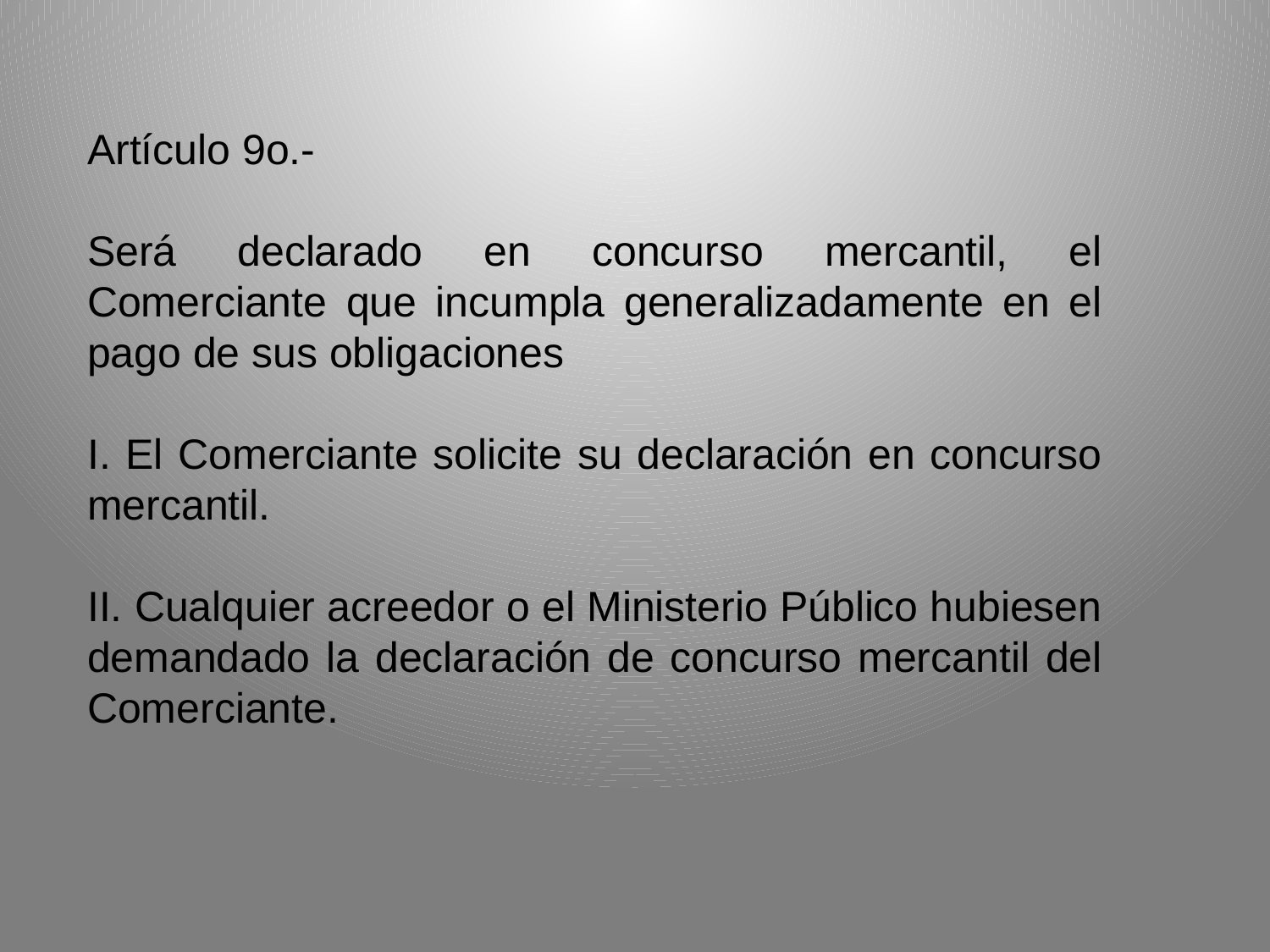

Artículo 9o.-

Será declarado en concurso mercantil, el Comerciante que incumpla generalizadamente en el pago de sus obligaciones

I. El Comerciante solicite su declaración en concurso mercantil.

II. Cualquier acreedor o el Ministerio Público hubiesen demandado la declaración de concurso mercantil del Comerciante.